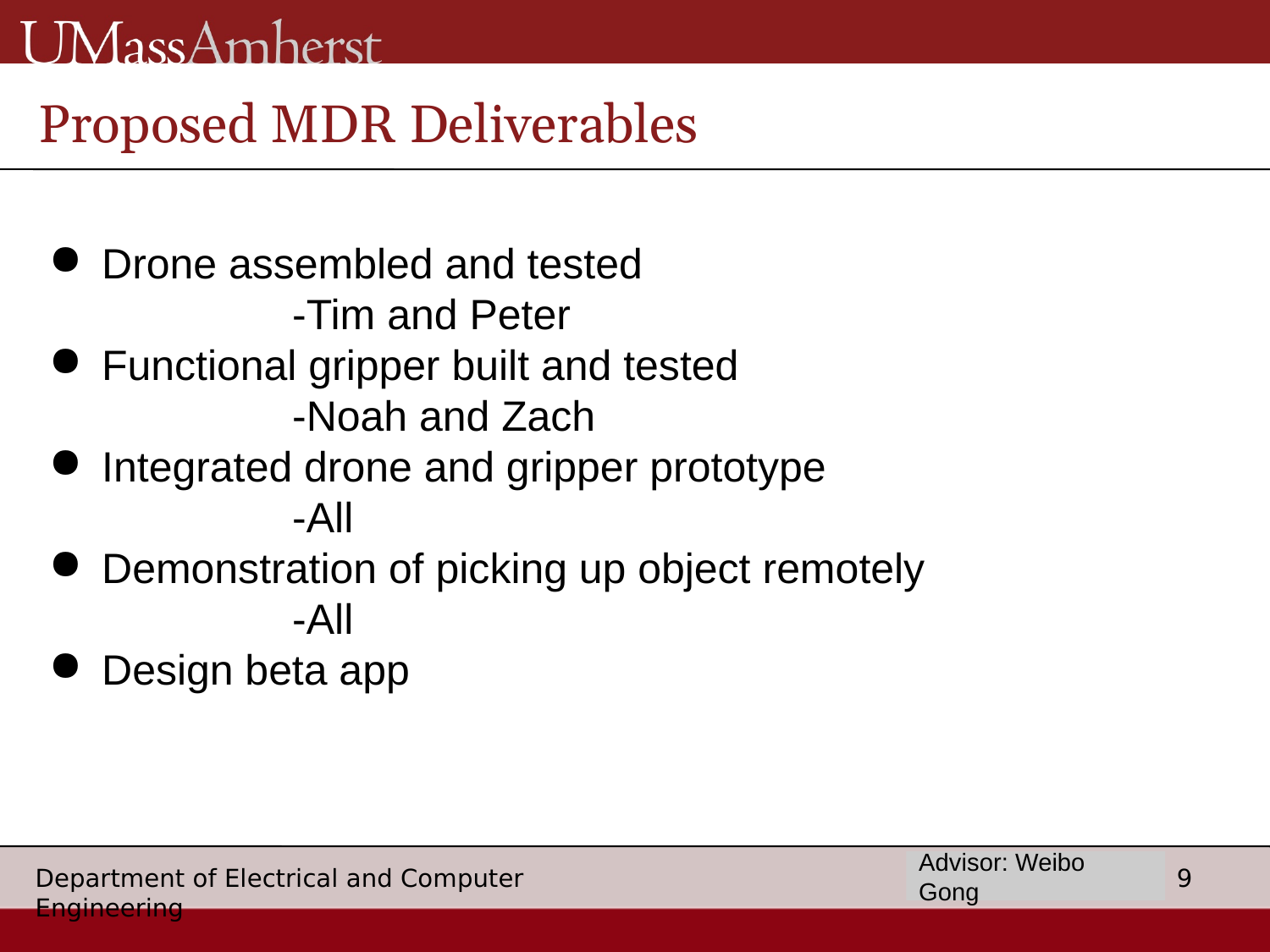

Proposed MDR Deliverables
Drone assembled and tested
		-Tim and Peter
Functional gripper built and tested
		-Noah and Zach
Integrated drone and gripper prototype
		-All
Demonstration of picking up object remotely
		-All
Design beta app

Advisor: Weibo Gong